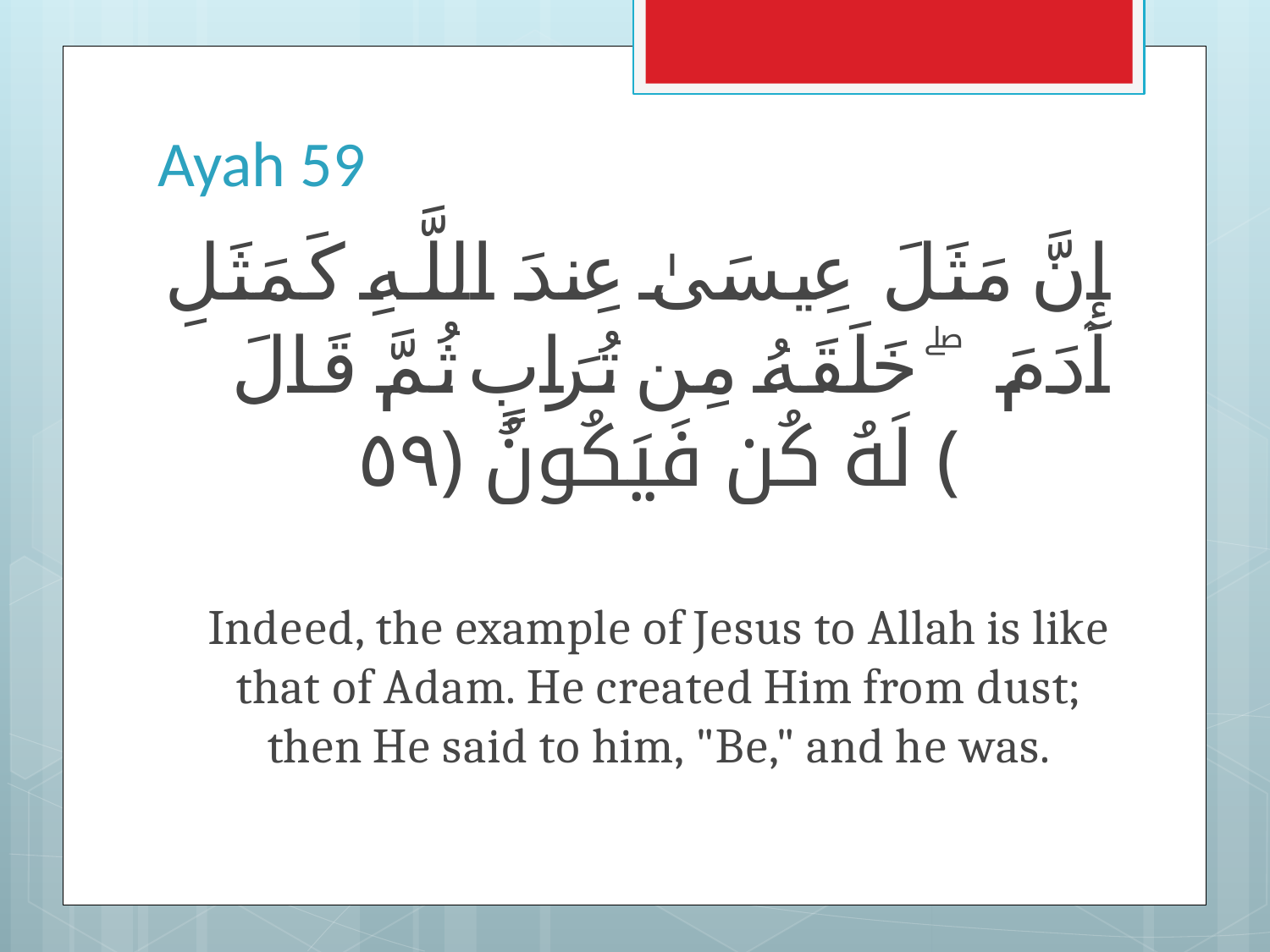

# Ayah 59
إِنَّ مَثَلَ عِيسَىٰ عِندَ اللَّـهِ كَمَثَلِ آدَمَ ۖ خَلَقَهُ مِن تُرَابٍ ثُمَّ قَالَ لَهُ كُن فَيَكُونُ ﴿٥٩﴾
Indeed, the example of Jesus to Allah is like that of Adam. He created Him from dust; then He said to him, "Be," and he was.